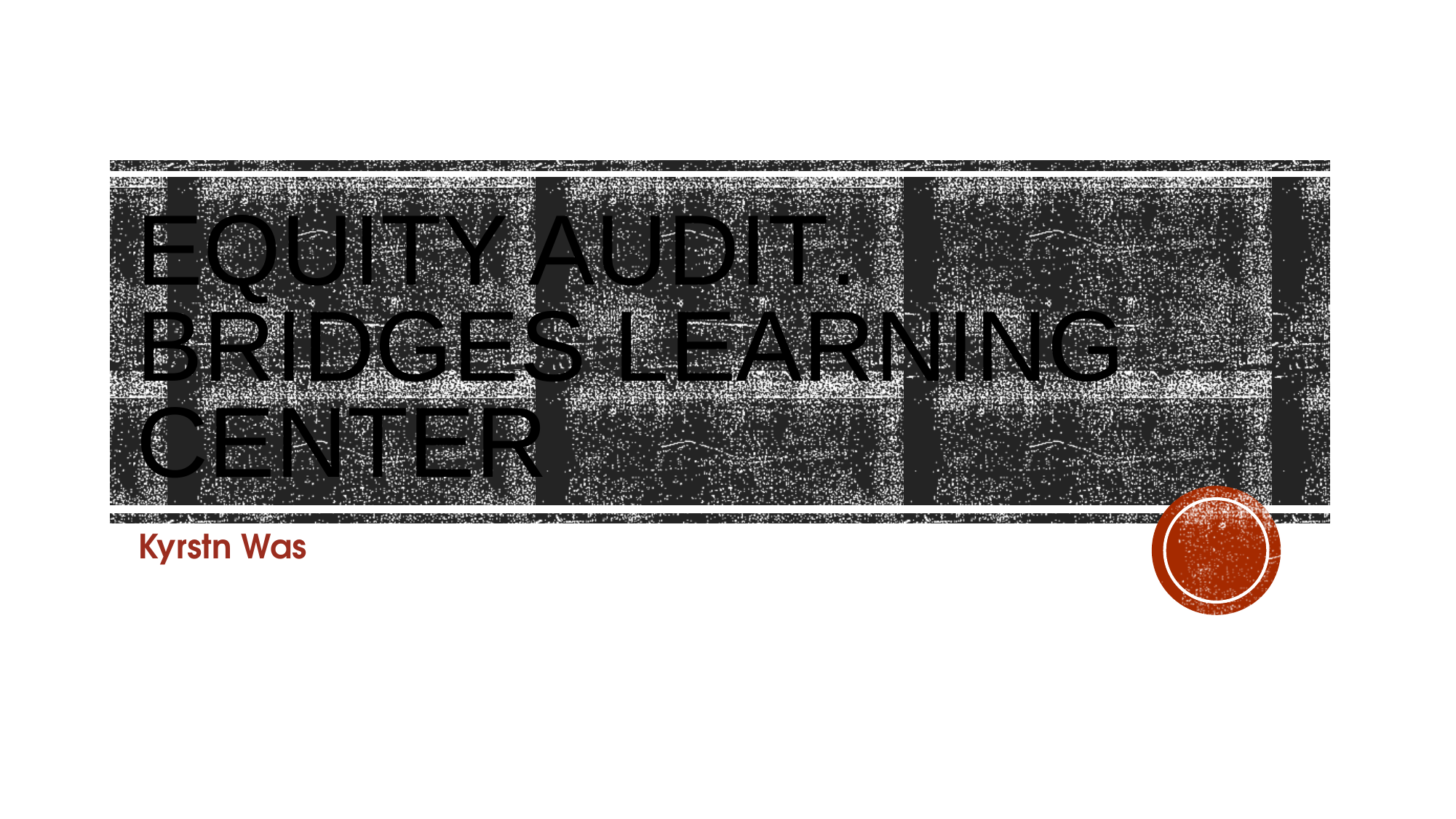

# Equity audit. Bridges Learning Center
Kyrstn Was